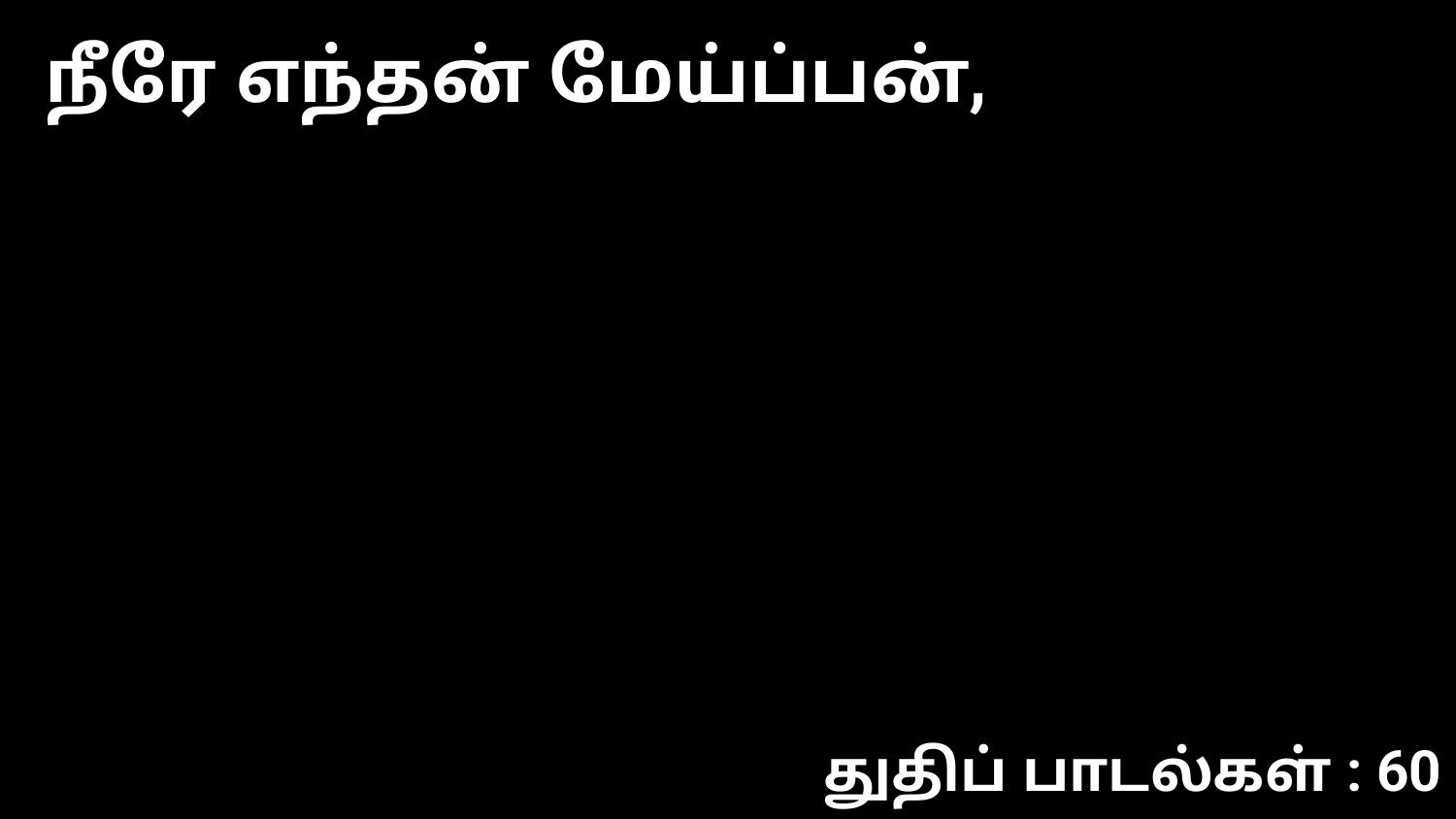

நீரே எந்தன் மேய்ப்பன்,
துதிப் பாடல்கள் : 60